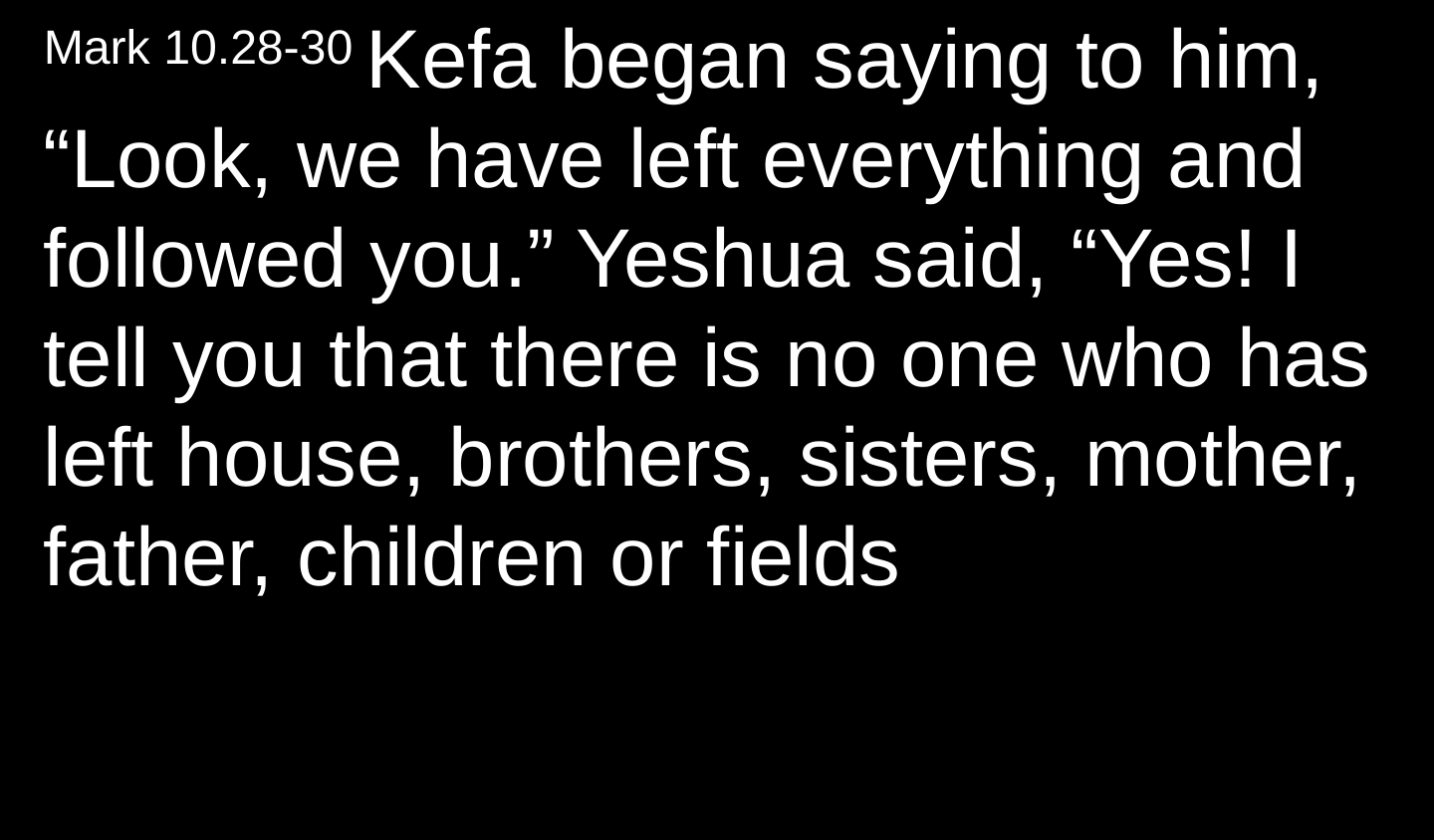

Mark 10.28-30 Kefa began saying to him, “Look, we have left everything and followed you.” Yeshua said, “Yes! I tell you that there is no one who has left house, brothers, sisters, mother, father, children or fields